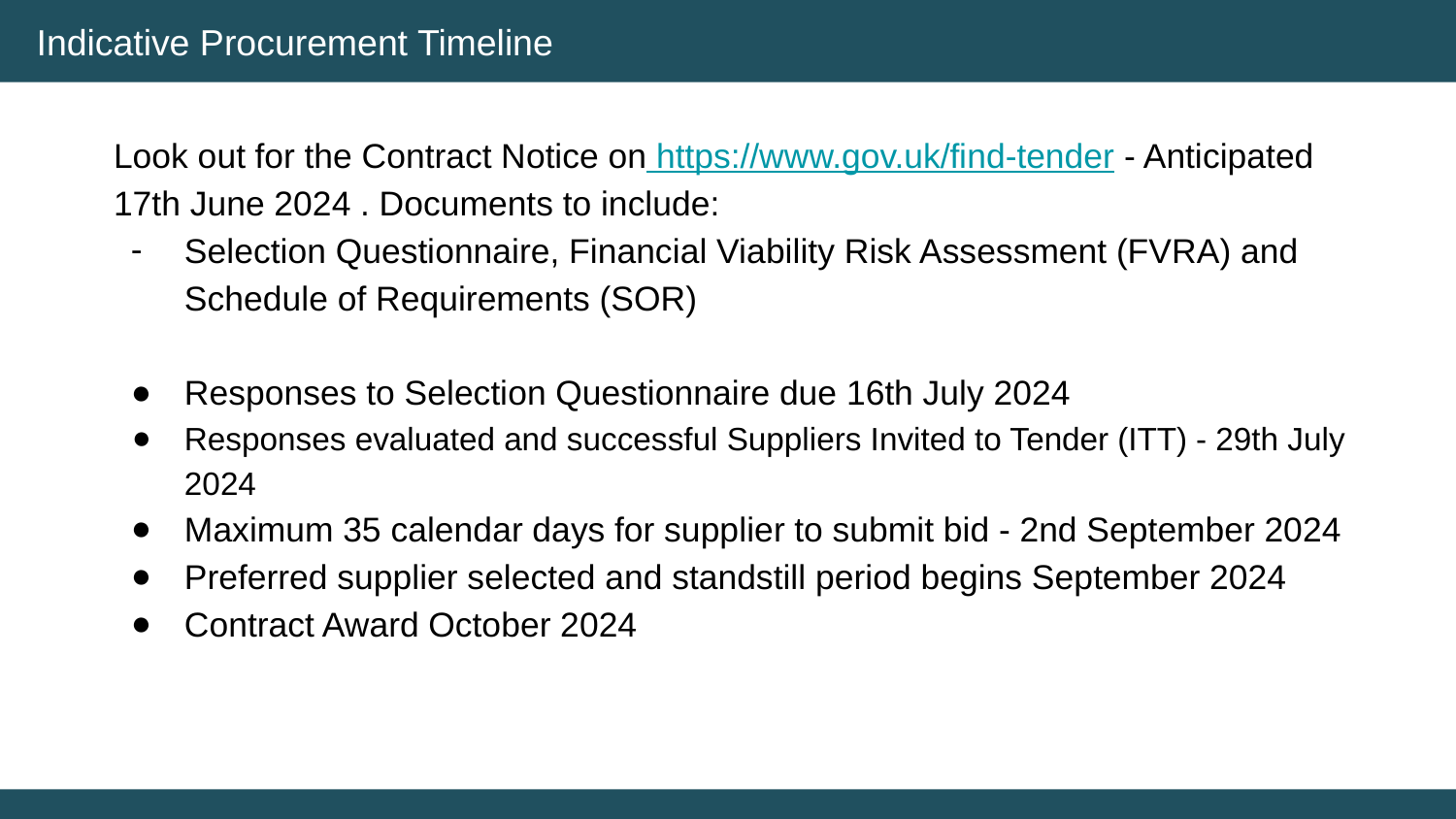

Indicative Procurement Timeline
Look out for the Contract Notice on https://www.gov.uk/find-tender - Anticipated 17th June 2024 . Documents to include:
Selection Questionnaire, Financial Viability Risk Assessment (FVRA) and Schedule of Requirements (SOR)

Responses to Selection Questionnaire due 16th July 2024
Responses evaluated and successful Suppliers Invited to Tender (ITT) - 29th July 2024
Maximum 35 calendar days for supplier to submit bid - 2nd September 2024
Preferred supplier selected and standstill period begins September 2024
Contract Award October 2024